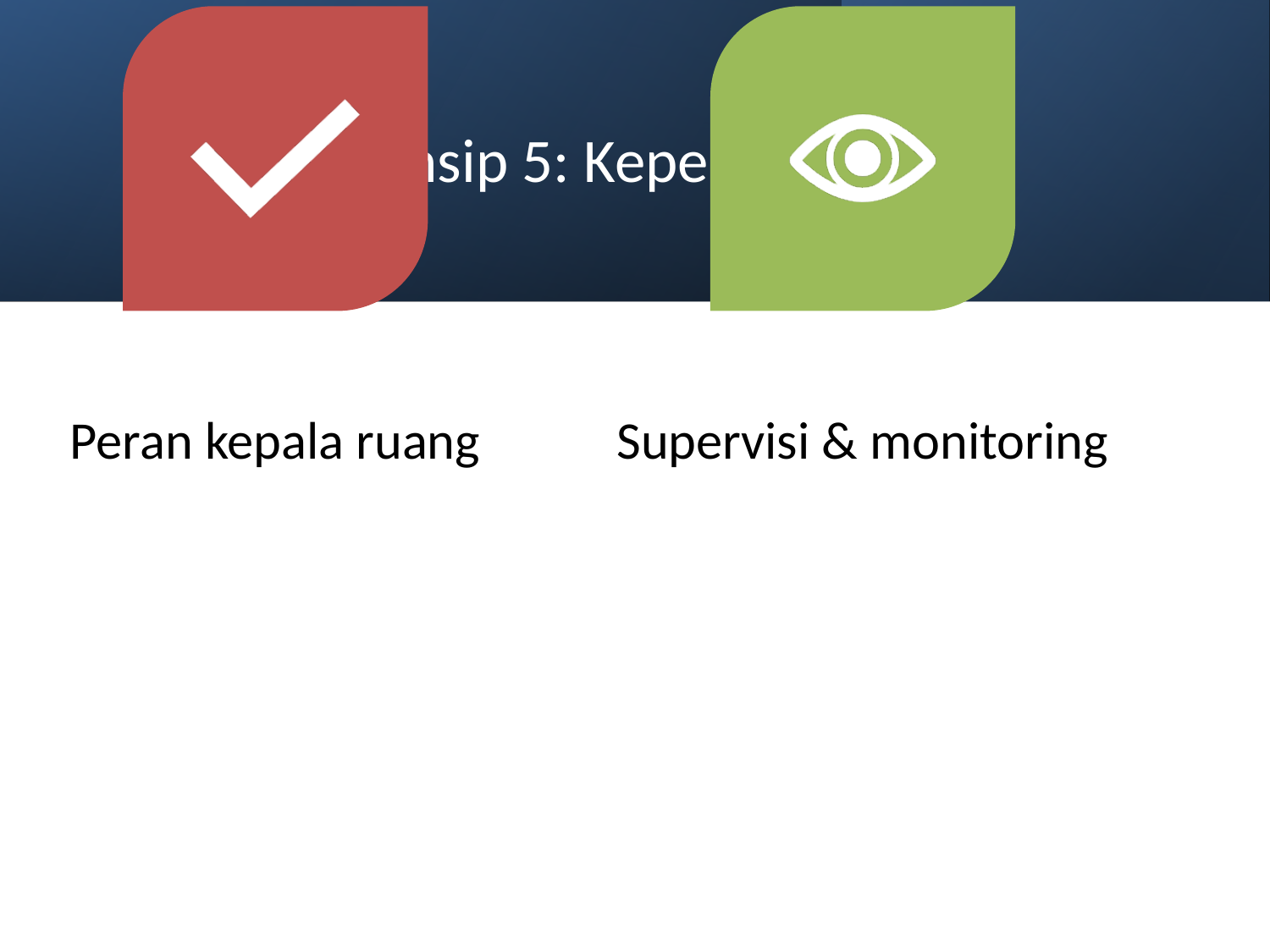

# Prinsip 5: Kepemimpinan
Peran kepala ruang
Supervisi & monitoring